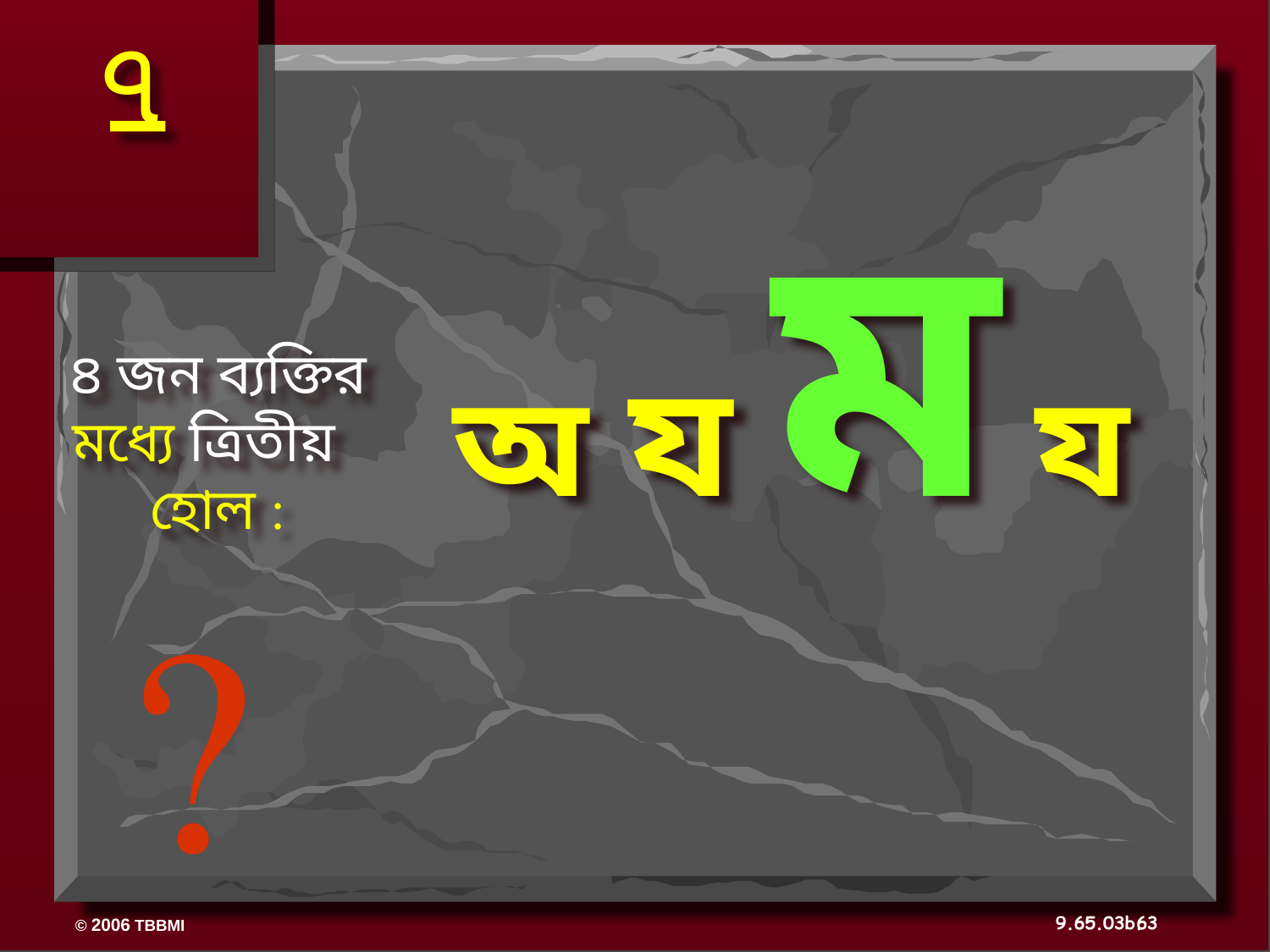

৭

অ য ম য

৪ জন ব্যক্তির মধ্যে ত্রিতীয়
হোল :

?

63